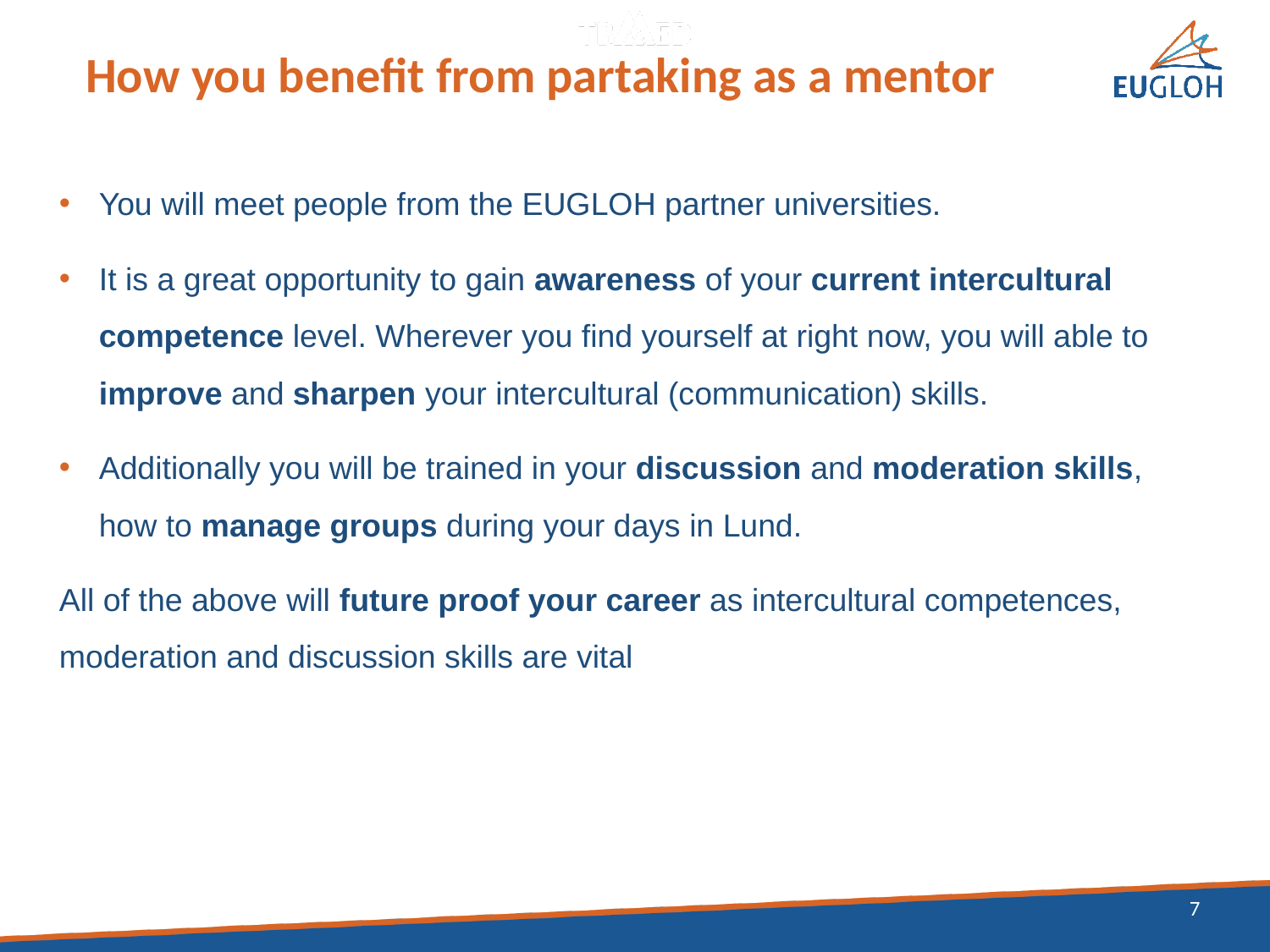

# How you benefit from partaking as a mentor
You will meet people from the EUGLOH partner universities.
It is a great opportunity to gain awareness of your current intercultural competence level. Wherever you find yourself at right now, you will able to improve and sharpen your intercultural (communication) skills.
Additionally you will be trained in your discussion and moderation skills, how to manage groups during your days in Lund.
All of the above will future proof your career as intercultural competences, moderation and discussion skills are vital
7